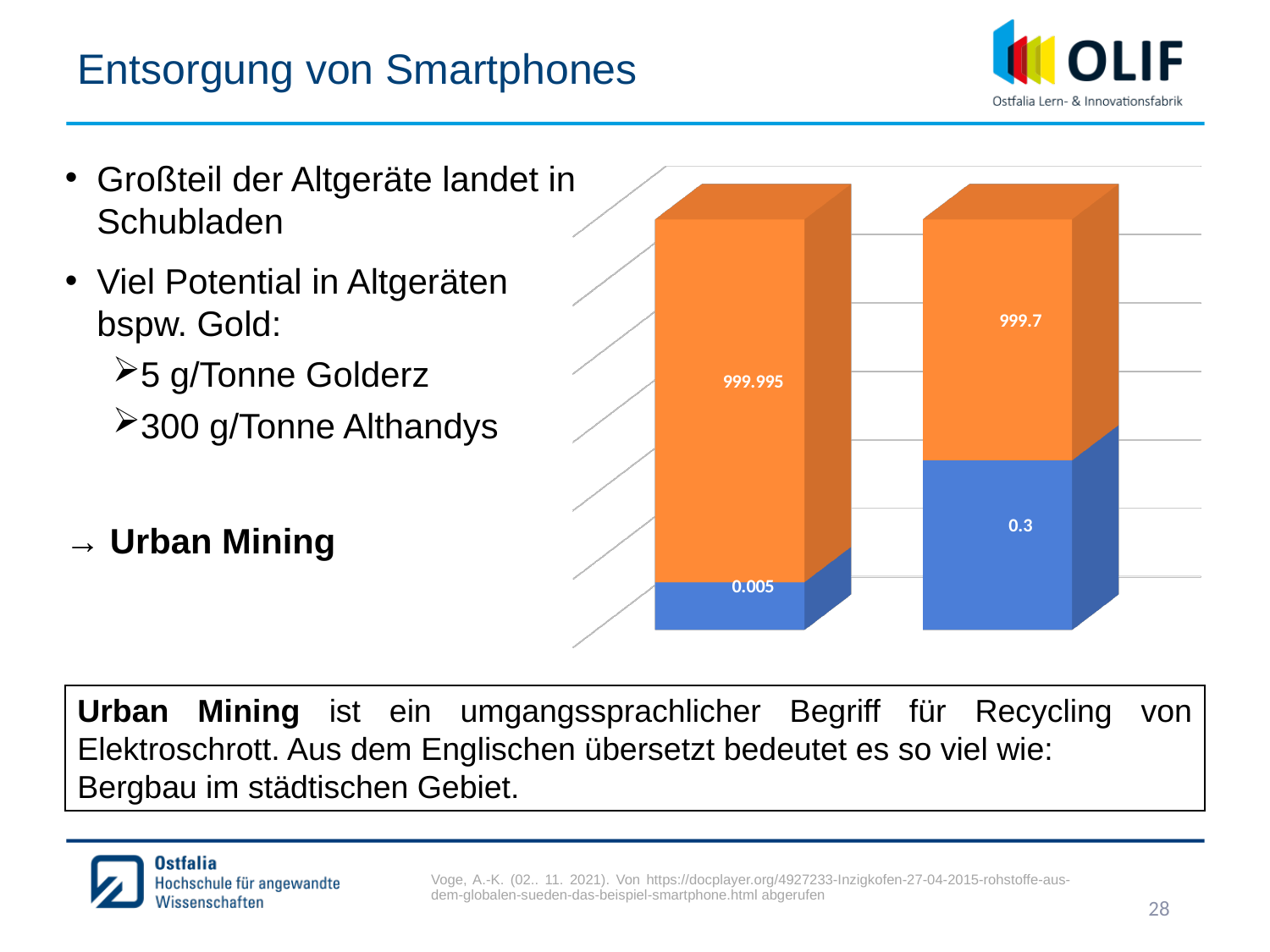

Entsorgung von Smartphones
Großteil der Altgeräte landet in Schubladen
Viel Potential in Altgeräten bspw. Gold:
5 g/Tonne Golderz
300 g/Tonne Althandys

→ Urban Mining

[unsupported chart]

Urban Mining ist ein umgangssprachlicher Begriff für Recycling von Elektroschrott. Aus dem Englischen übersetzt bedeutet es so viel wie:
Bergbau im städtischen Gebiet.

Voge, A.-K. (02.. 11. 2021). Von https://docplayer.org/4927233-Inzigkofen-27-04-2015-rohstoffe-aus-dem-globalen-sueden-das-beispiel-smartphone.html abgerufen

28